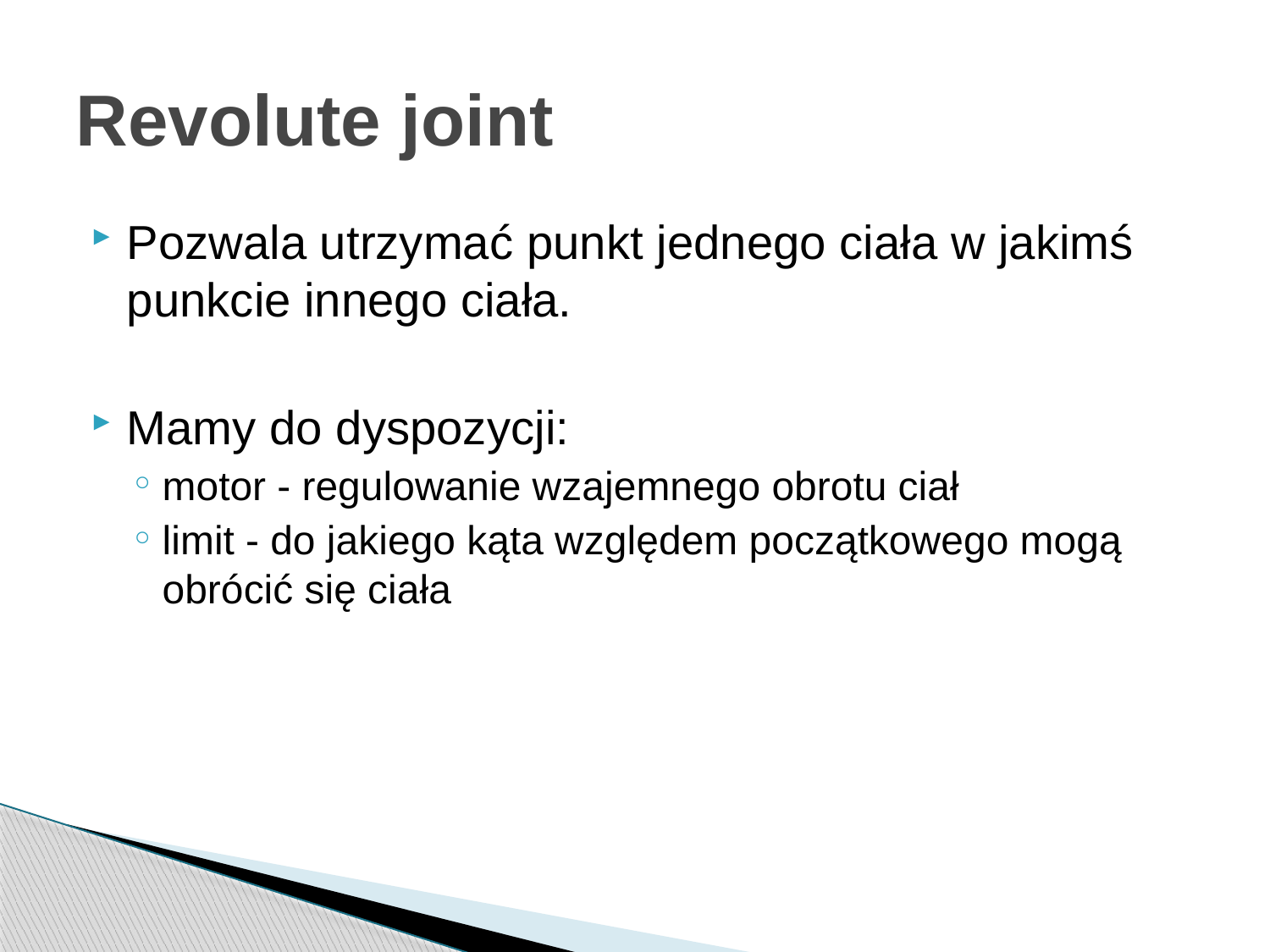

# Revolute joint
Pozwala utrzymać punkt jednego ciała w jakimś punkcie innego ciała.

Mamy do dyspozycji:
motor - regulowanie wzajemnego obrotu ciał
limit - do jakiego kąta względem początkowego mogą obrócić się ciała